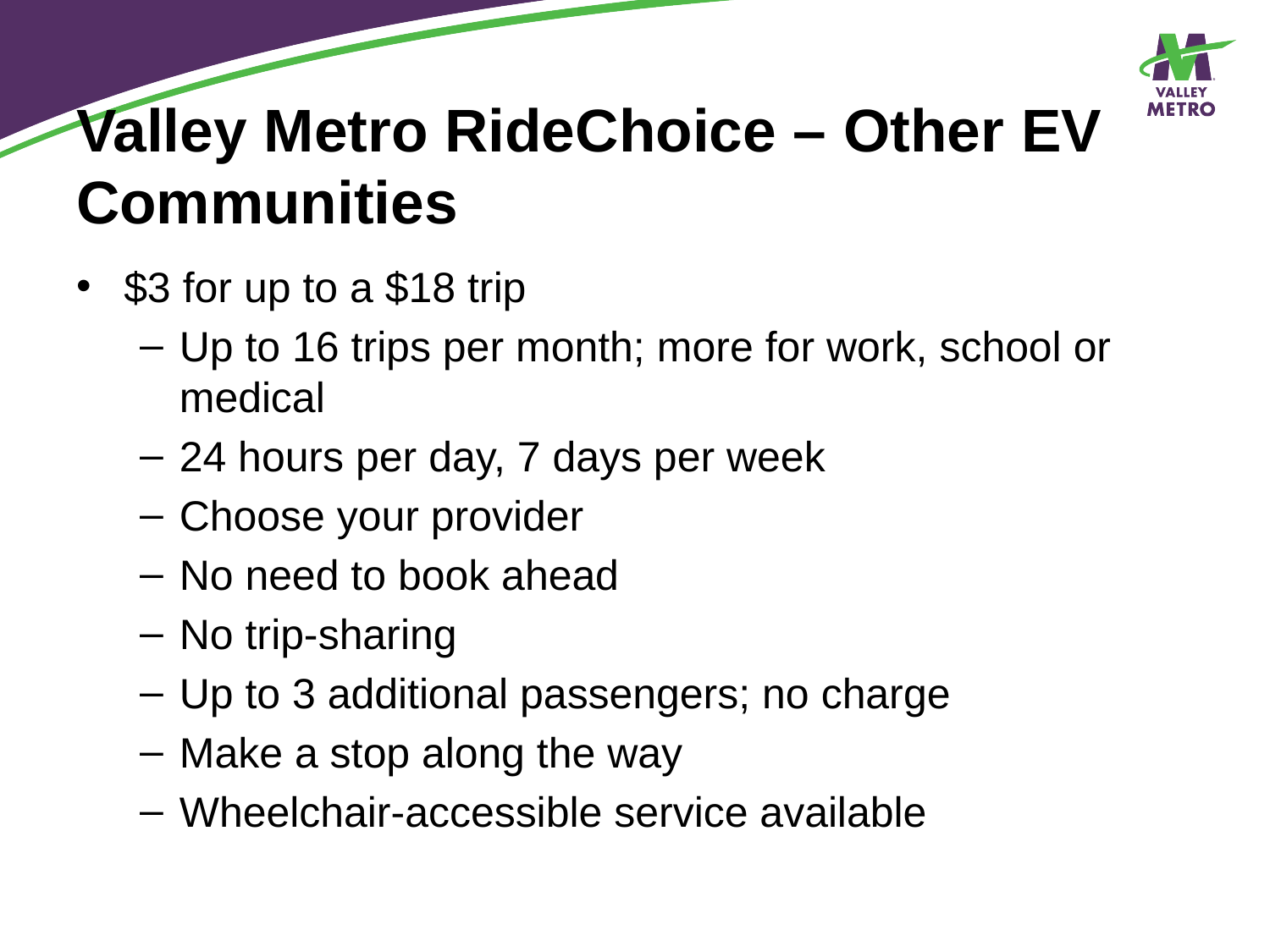

# Valley Metro RideChoice – Other EV Communities
$3 for up to a $18 trip
Up to 16 trips per month; more for work, school or medical
24 hours per day, 7 days per week
Choose your provider
No need to book ahead
No trip-sharing
Up to 3 additional passengers; no charge
Make a stop along the way
Wheelchair-accessible service available